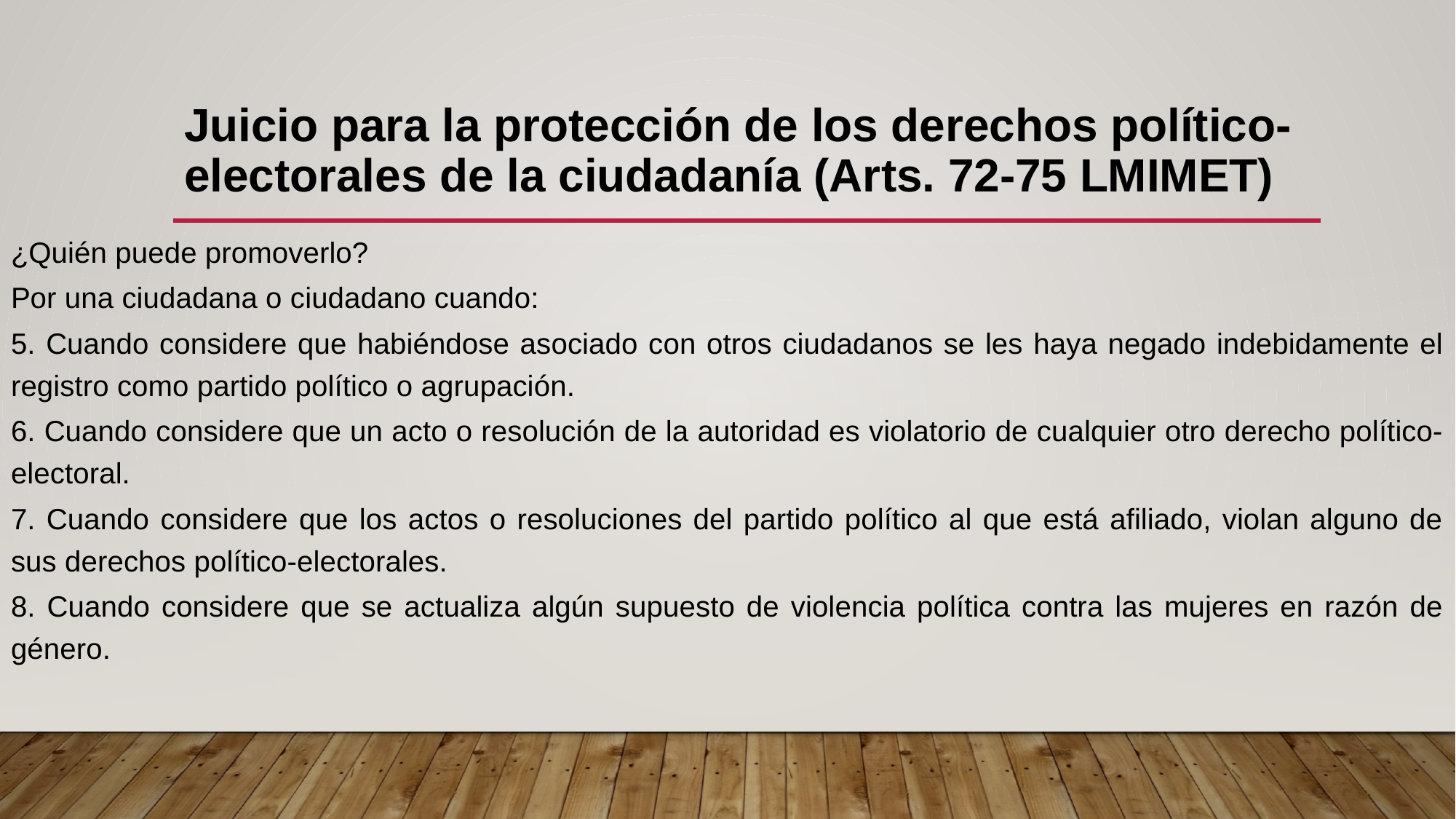

# Juicio para la protección de los derechos político-electorales de la ciudadanía (Arts. 72-75 LMIMET)
¿Quién puede promoverlo?
Por una ciudadana o ciudadano cuando:
5. Cuando considere que habiéndose asociado con otros ciudadanos se les haya negado indebidamente el registro como partido político o agrupación.
6. Cuando considere que un acto o resolución de la autoridad es violatorio de cualquier otro derecho político-electoral.
7. Cuando considere que los actos o resoluciones del partido político al que está afiliado, violan alguno de sus derechos político-electorales.
8. Cuando considere que se actualiza algún supuesto de violencia política contra las mujeres en razón de género.